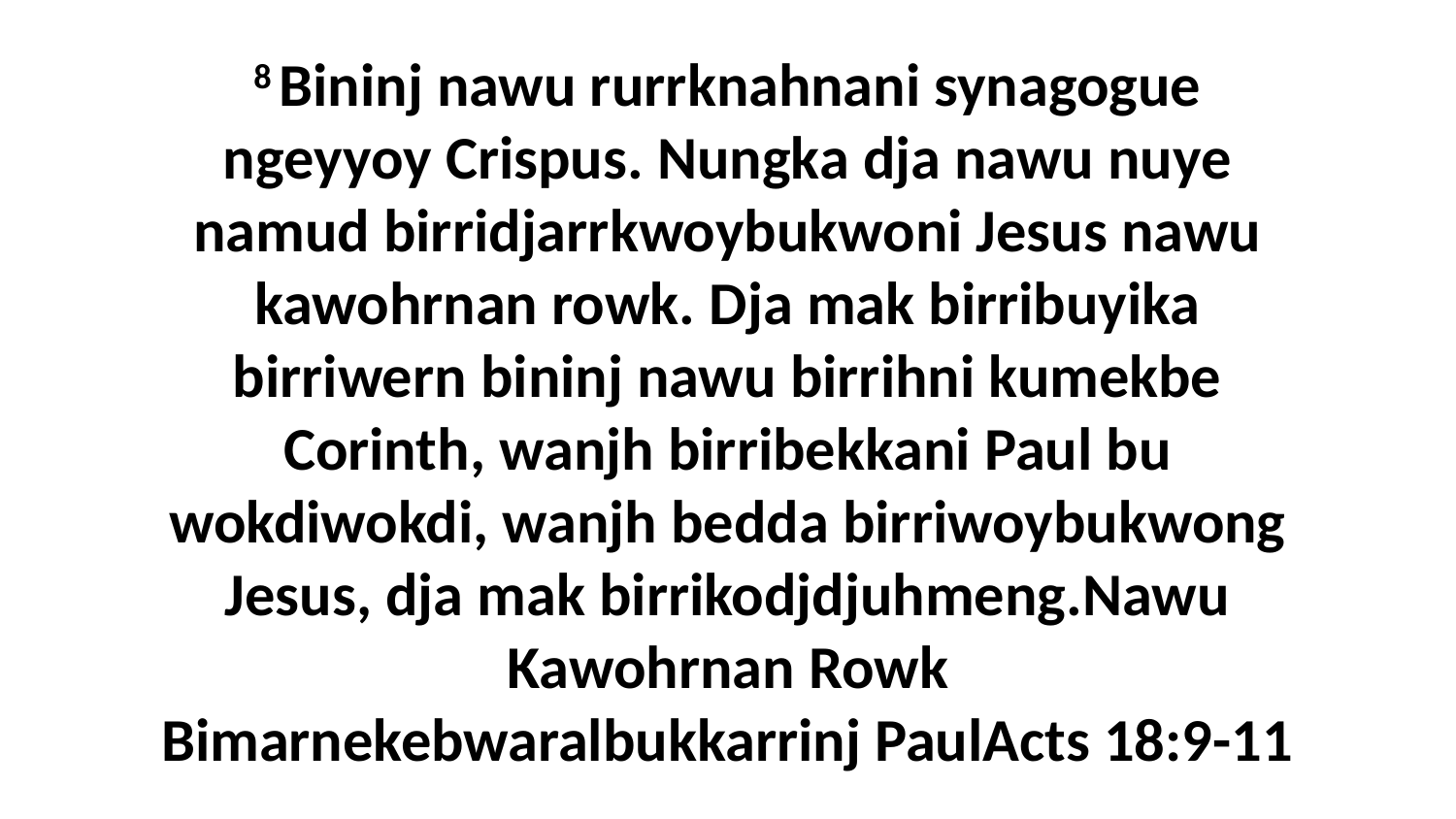

8 Bininj nawu rurrknahnani synagogue ngeyyoy Crispus. Nungka dja nawu nuye namud birridjarrkwoybukwoni Jesus nawu kawohrnan rowk. Dja mak birribuyika birriwern bininj nawu birrihni kumekbe Corinth, wanjh birribekkani Paul bu wokdiwokdi, wanjh bedda birriwoybukwong Jesus, dja mak birrikodjdjuhmeng.Nawu Kawohrnan Rowk Bimarnekebwaralbukkarrinj PaulActs 18:9-11